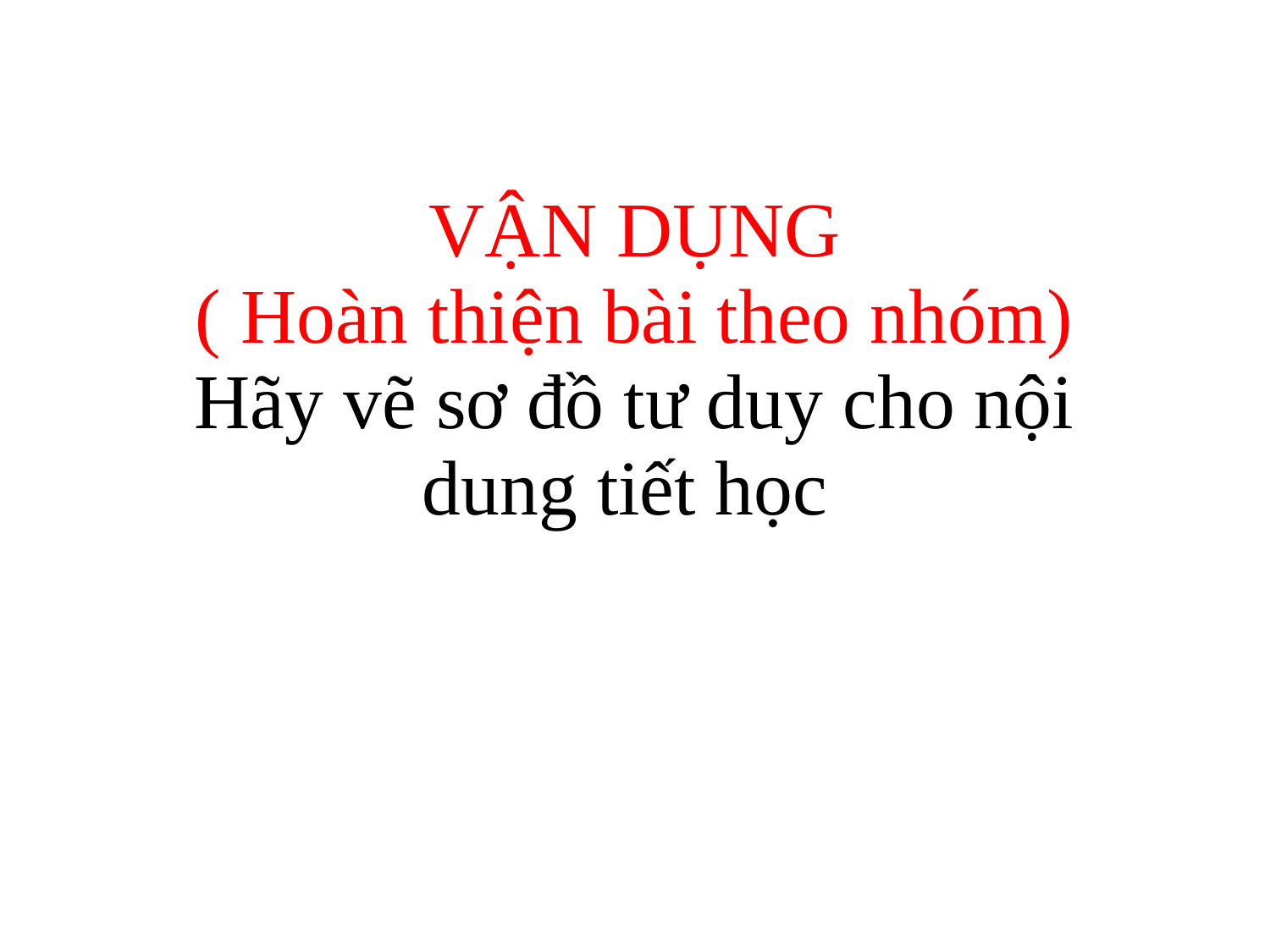

# VẬN DỤNG ( Hoàn thiện bài theo nhóm) Hãy vẽ sơ đồ tư duy cho nội dung tiết học